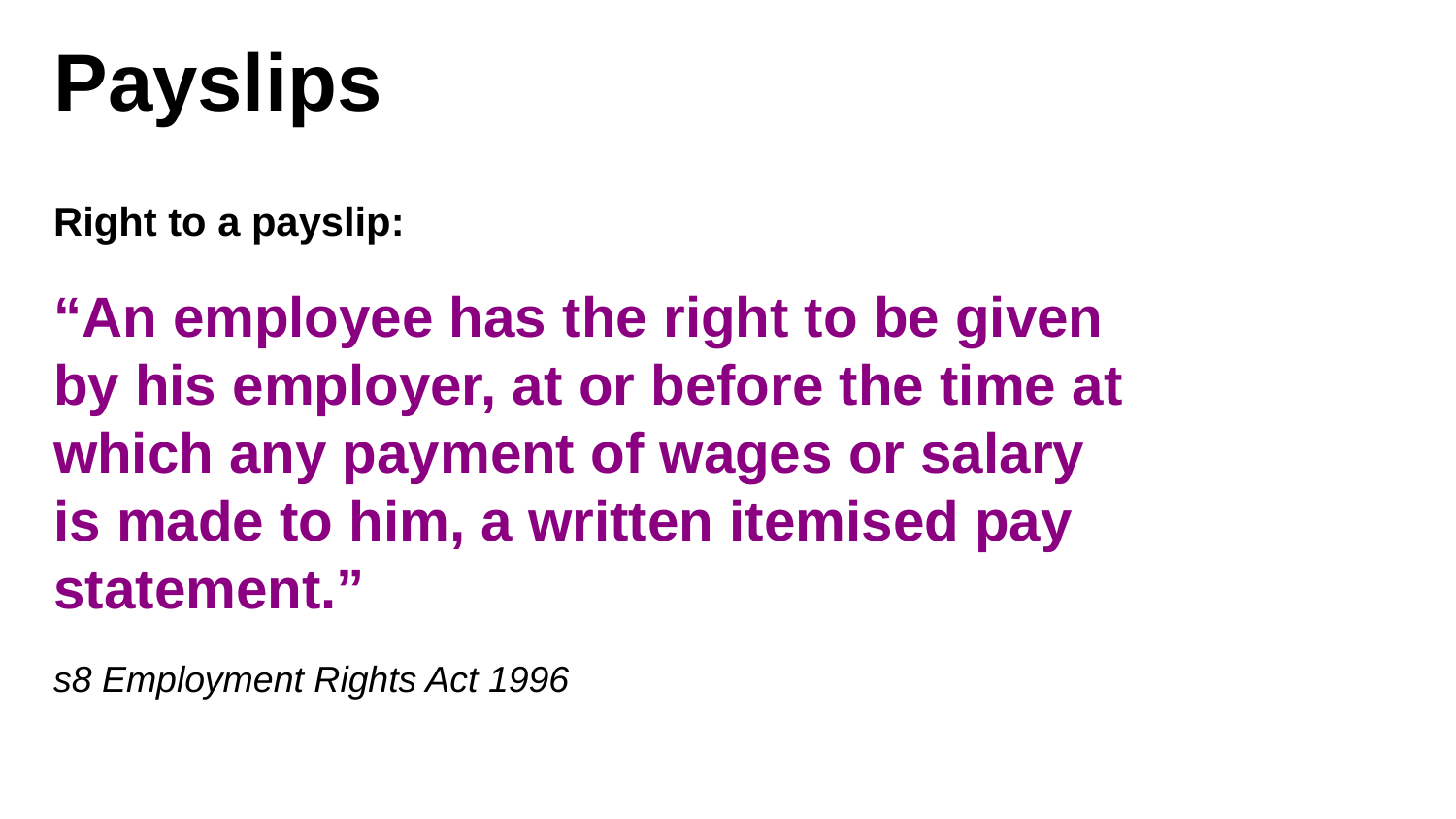

# Payslips
Right to a payslip:
“An employee has the right to be given by his employer, at or before the time at which any payment of wages or salary is made to him, a written itemised pay statement.”
s8 Employment Rights Act 1996